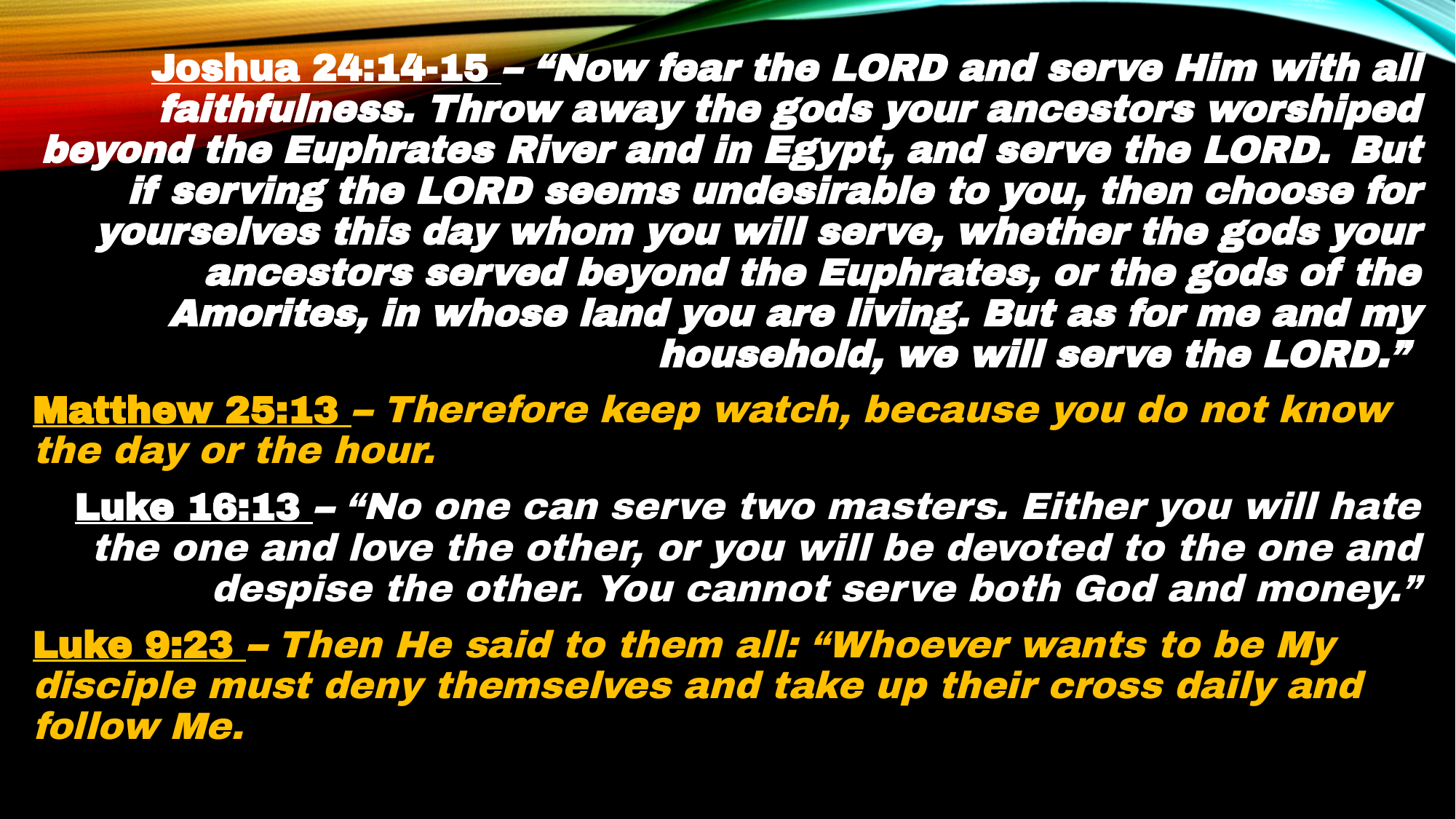

Joshua 24:14-15 – “Now fear the Lord and serve Him with all faithfulness. Throw away the gods your ancestors worshiped beyond the Euphrates River and in Egypt, and serve the Lord.  But if serving the Lord seems undesirable to you, then choose for yourselves this day whom you will serve, whether the gods your ancestors served beyond the Euphrates, or the gods of the Amorites, in whose land you are living. But as for me and my household, we will serve the Lord.”
Matthew 25:13 – Therefore keep watch, because you do not know the day or the hour.
Luke 16:13 – “No one can serve two masters. Either you will hate the one and love the other, or you will be devoted to the one and despise the other. You cannot serve both God and money.”
Luke 9:23 – Then He said to them all: “Whoever wants to be My disciple must deny themselves and take up their cross daily and follow Me.